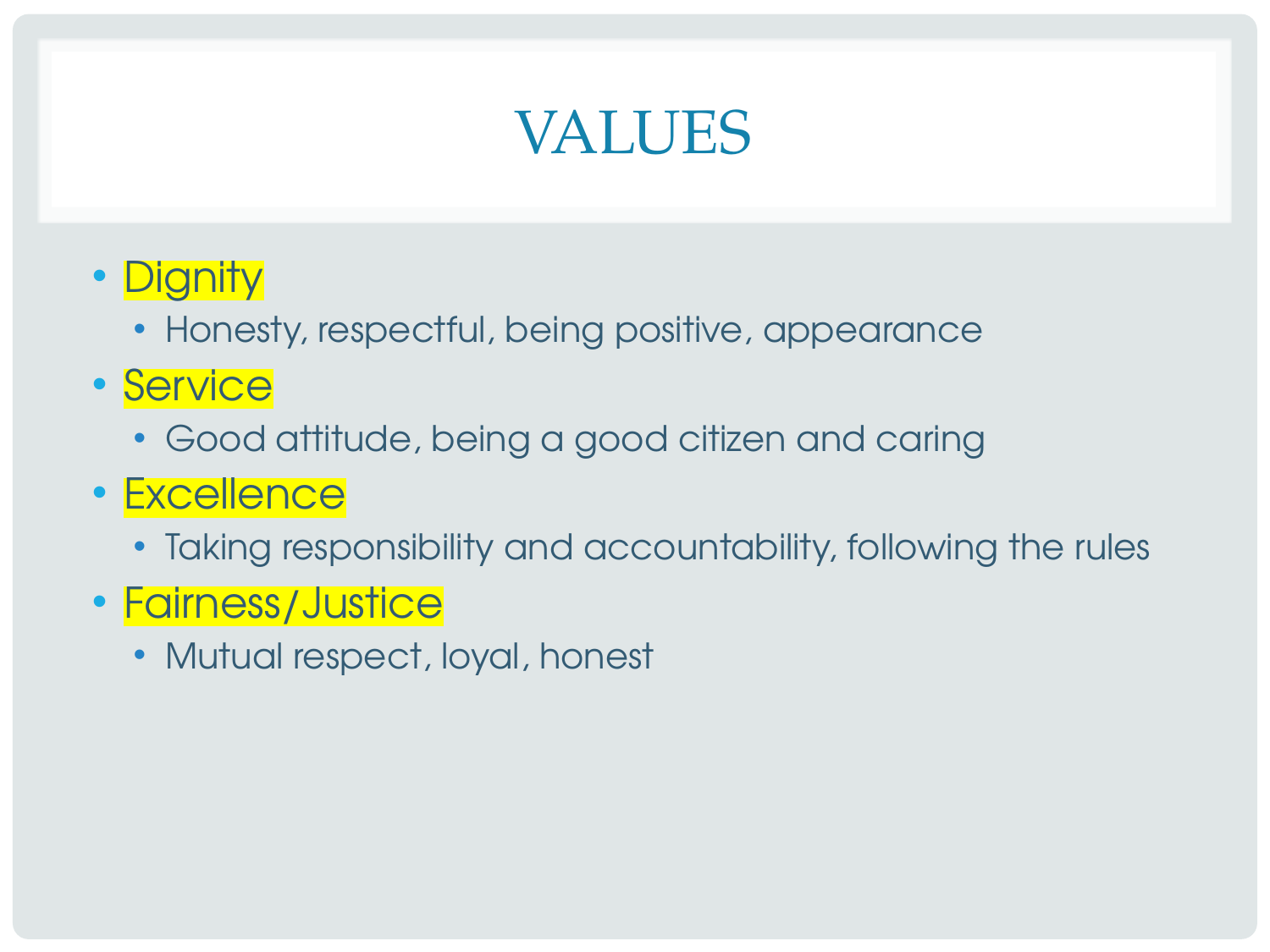

# Values
Dignity
Honesty, respectful, being positive, appearance
Service
Good attitude, being a good citizen and caring
Excellence
Taking responsibility and accountability, following the rules
Fairness/Justice
Mutual respect, loyal, honest